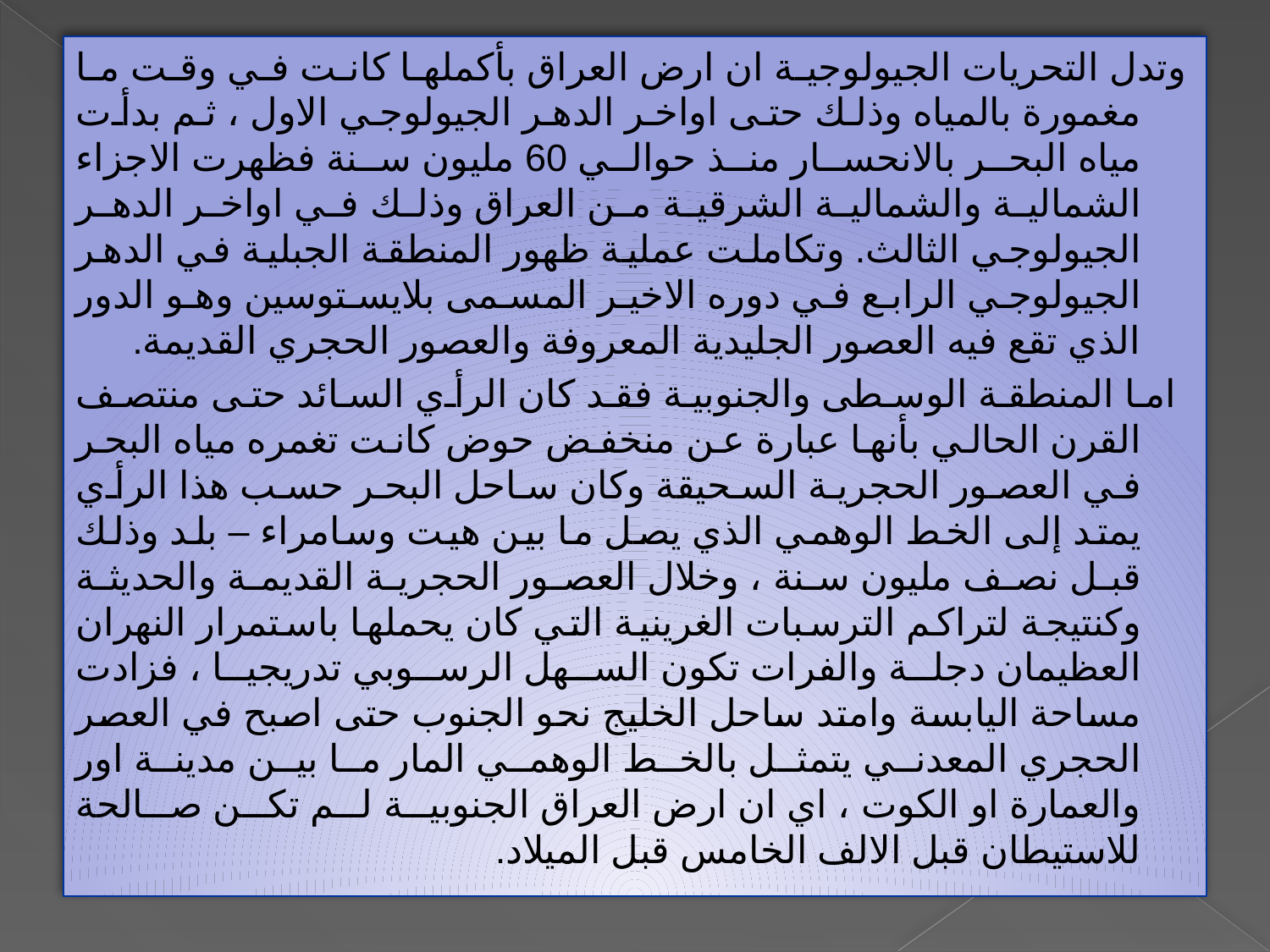

وتدل التحريات الجيولوجية ان ارض العراق بأكملها كانت في وقت ما مغمورة بالمياه وذلك حتى اواخر الدهر الجيولوجي الاول ، ثم بدأت مياه البحر بالانحسار منذ حوالي 60 مليون سنة فظهرت الاجزاء الشمالية والشمالية الشرقية من العراق وذلك في اواخر الدهر الجيولوجي الثالث. وتكاملت عملية ظهور المنطقة الجبلية في الدهر الجيولوجي الرابع في دوره الاخير المسمى بلايستوسين وهو الدور الذي تقع فيه العصور الجليدية المعروفة والعصور الحجري القديمة.
	 اما المنطقة الوسطى والجنوبية فقد كان الرأي السائد حتى منتصف القرن الحالي بأنها عبارة عن منخفض حوض كانت تغمره مياه البحر في العصور الحجرية السحيقة وكان ساحل البحر حسب هذا الرأي يمتد إلى الخط الوهمي الذي يصل ما بين هيت وسامراء – بلد وذلك قبل نصف مليون سنة ، وخلال العصور الحجرية القديمة والحديثة وكنتيجة لتراكم الترسبات الغرينية التي كان يحملها باستمرار النهران العظيمان دجلة والفرات تكون السهل الرسوبي تدريجيا ، فزادت مساحة اليابسة وامتد ساحل الخليج نحو الجنوب حتى اصبح في العصر الحجري المعدني يتمثل بالخط الوهمي المار ما بين مدينة اور والعمارة او الكوت ، اي ان ارض العراق الجنوبية لم تكن صالحة للاستيطان قبل الالف الخامس قبل الميلاد.